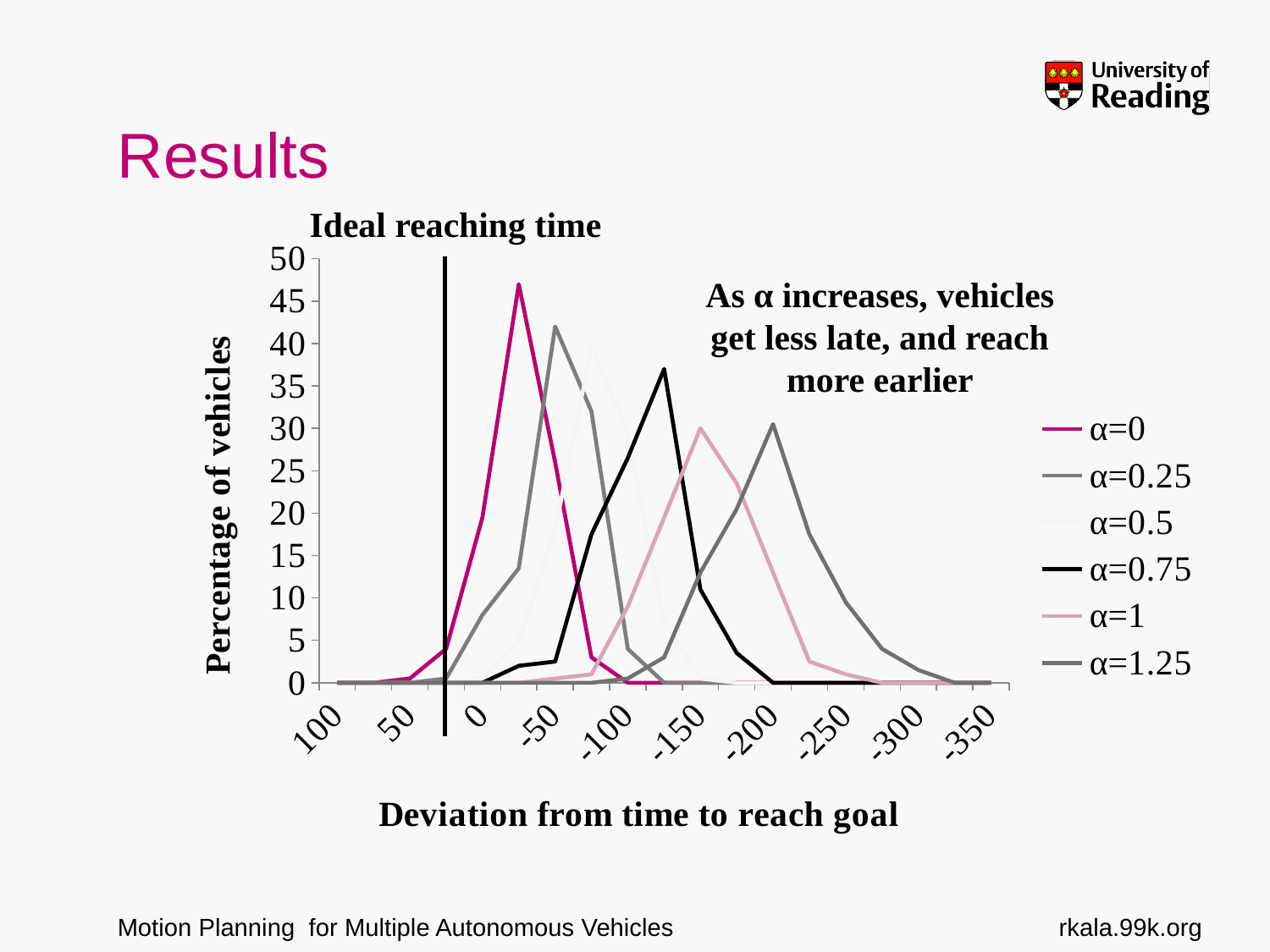

# Results

Ideal reaching time

### Chart

| Category | α=0 | α=0.25 | α=0.5 | α=0.75 | α=1 | α=1.25 |
|---|---|---|---|---|---|---|
| 100 | 0.0 | 0.0 | 0.0 | 0.0 | 0.0 | 0.0 |
| 75 | 0.0 | 0.0 | 0.0 | 0.0 | 0.0 | 0.0 |
| 50 | 0.5 | 0.0 | 0.0 | 0.0 | 0.0 | 0.0 |
| 25 | 4.0 | 0.5 | 0.0 | 0.0 | 0.0 | 0.0 |
| 0 | 19.5 | 8.0 | 0.5 | 0.0 | 0.0 | 0.0 |
| -25 | 47.0 | 13.5 | 5.0 | 2.0 | 0.0 | 0.0 |
| -50 | 26.0 | 42.0 | 18.0 | 2.5 | 0.5 | 0.0 |
| -75 | 3.0 | 32.0 | 39.5 | 17.5 | 1.0 | 0.0 |
| -100 | 0.0 | 4.0 | 29.5 | 26.5 | 9.0 | 0.5 |
| -125 | 0.0 | 0.0 | 7.0 | 37.0 | 19.5 | 3.0 |
| -150 | 0.0 | 0.0 | 0.5 | 11.0 | 30.0 | 13.0 |
| -175 | 0.0 | 0.0 | 0.0 | 3.5 | 23.5 | 20.5 |
| -200 | 0.0 | 0.0 | 0.0 | 0.0 | 13.0 | 30.5 |
| -225 | 0.0 | 0.0 | 0.0 | 0.0 | 2.5 | 17.5 |
| -250 | 0.0 | 0.0 | 0.0 | 0.0 | 1.0 | 9.5 |
| -275 | 0.0 | 0.0 | 0.0 | 0.0 | 0.0 | 4.0 |
| -300 | 0.0 | 0.0 | 0.0 | 0.0 | 0.0 | 1.5 |
| -325 | 0.0 | 0.0 | 0.0 | 0.0 | 0.0 | 0.0 |
| -350 | 0.0 | 0.0 | 0.0 | 0.0 | 0.0 | 0.0 |
As α increases, vehicles get less late, and reach more earlier

rkala.99k.org